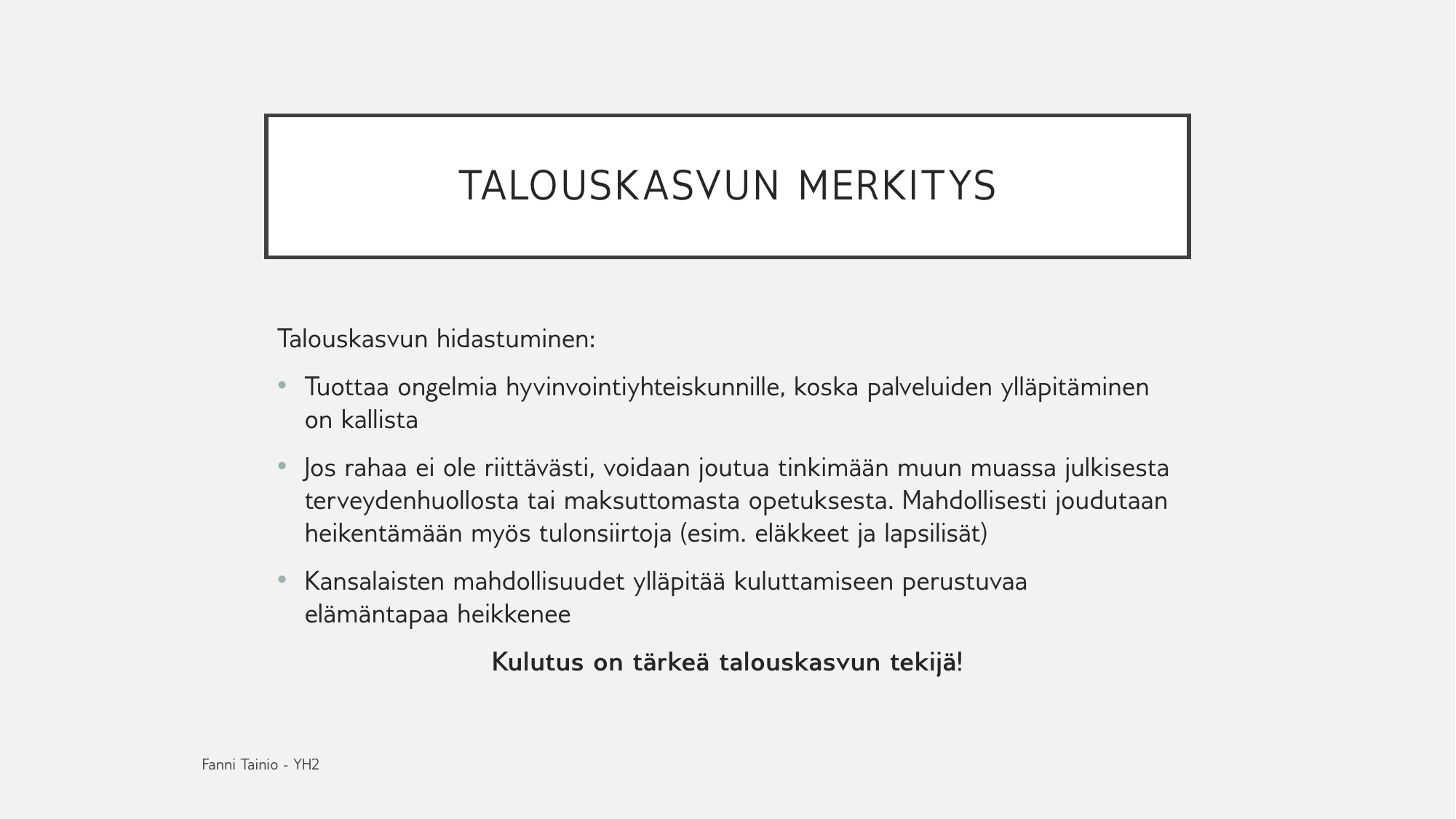

# TALOUSKASVUN MERKITYS
Talouskasvun hidastuminen:
Tuottaa ongelmia hyvinvointiyhteiskunnille, koska palveluiden ylläpitäminen on kallista
Jos rahaa ei ole riittävästi, voidaan joutua tinkimään muun muassa julkisesta terveydenhuollosta tai maksuttomasta opetuksesta. Mahdollisesti joudutaan heikentämään myös tulonsiirtoja (esim. eläkkeet ja lapsilisät)
Kansalaisten mahdollisuudet ylläpitää kuluttamiseen perustuvaa elämäntapaa heikkenee
Kulutus on tärkeä talouskasvun tekijä!
Fanni Tainio - YH2